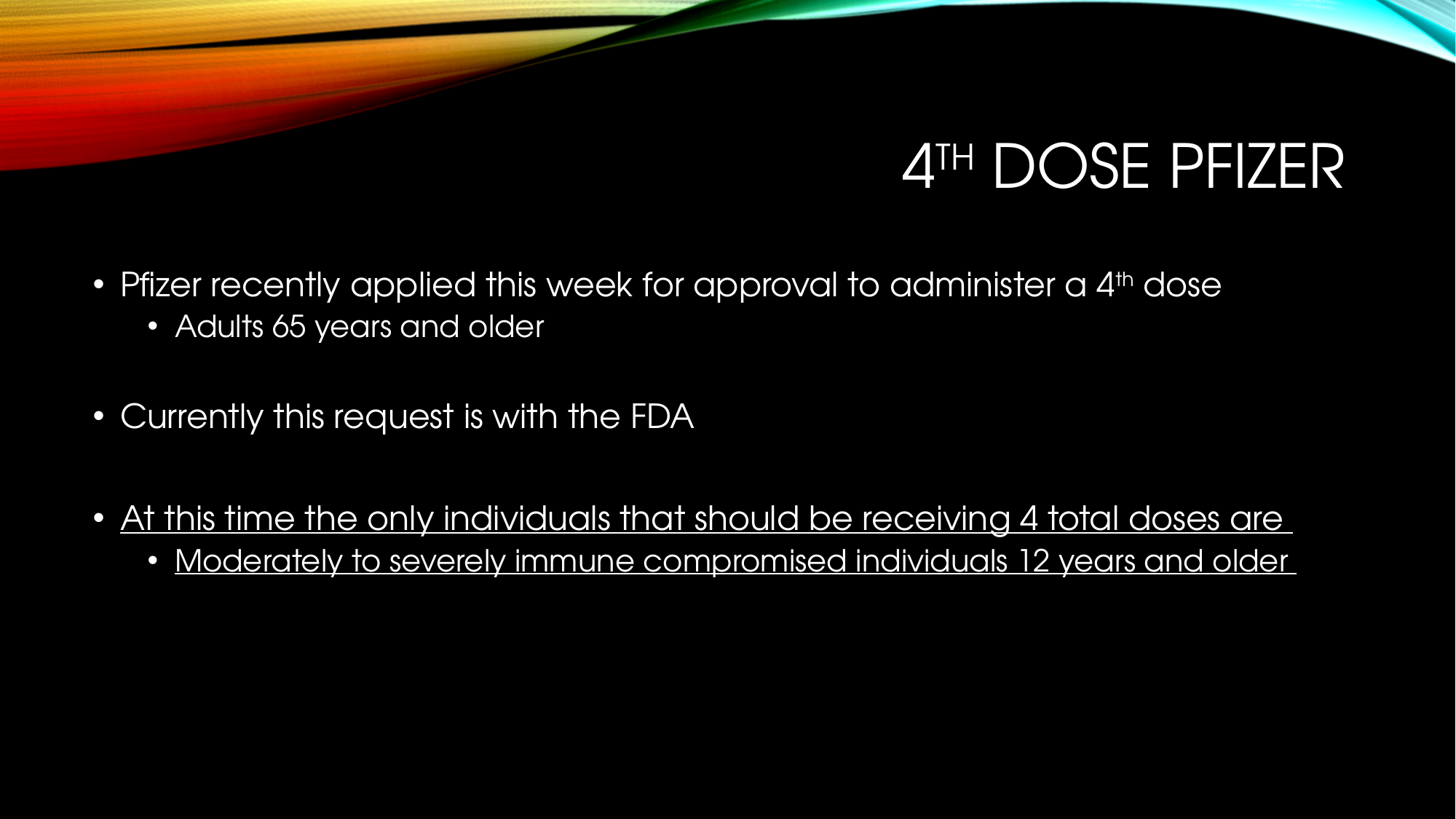

# 4th dose Pfizer
Pfizer recently applied this week for approval to administer a 4th dose
Adults 65 years and older

Currently this request is with the FDA

At this time the only individuals that should be receiving 4 total doses are
Moderately to severely immune compromised individuals 12 years and older